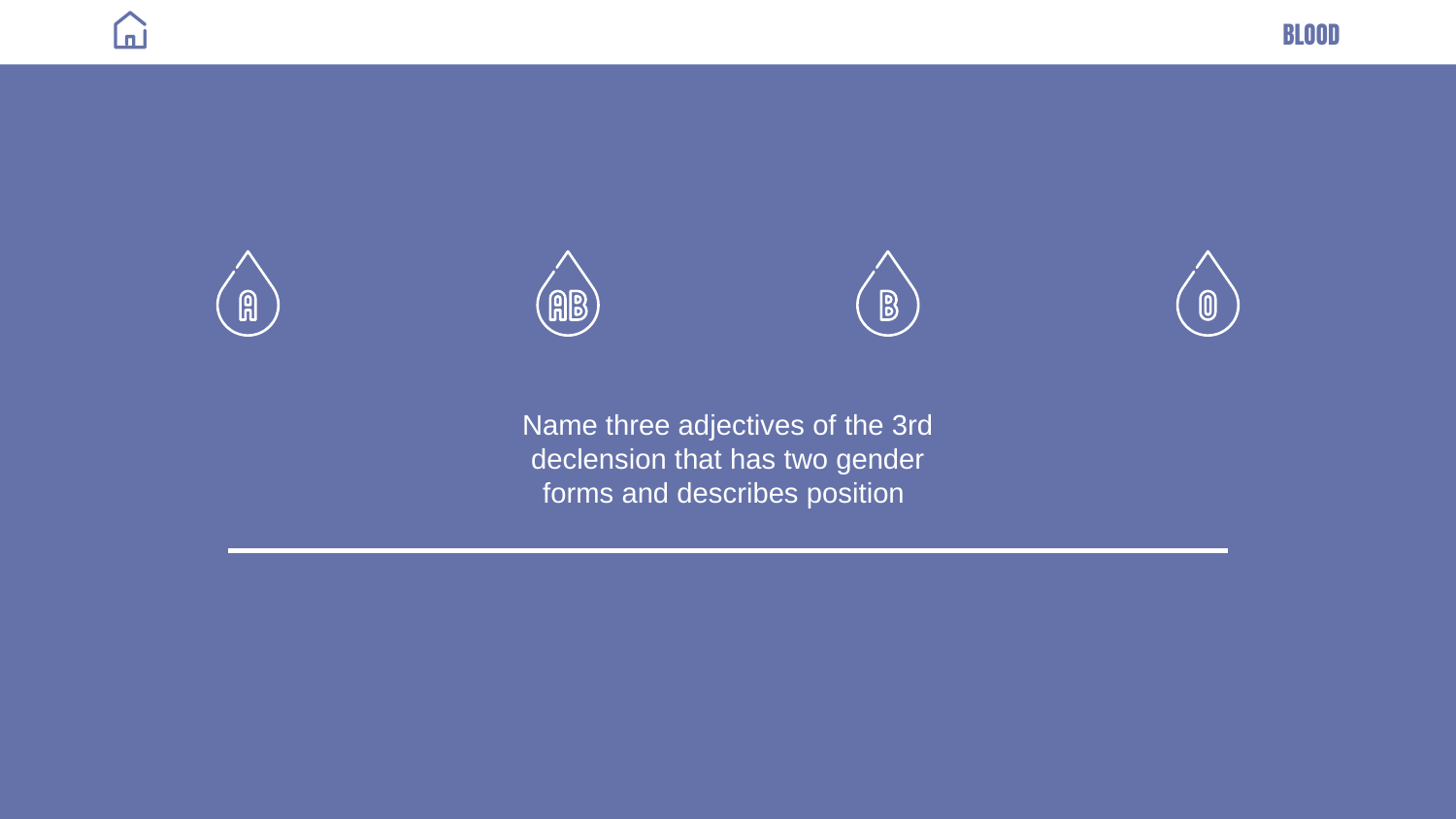

# BLOOD

Name three adjectives of the 3rd declension that has two gender forms and describes position